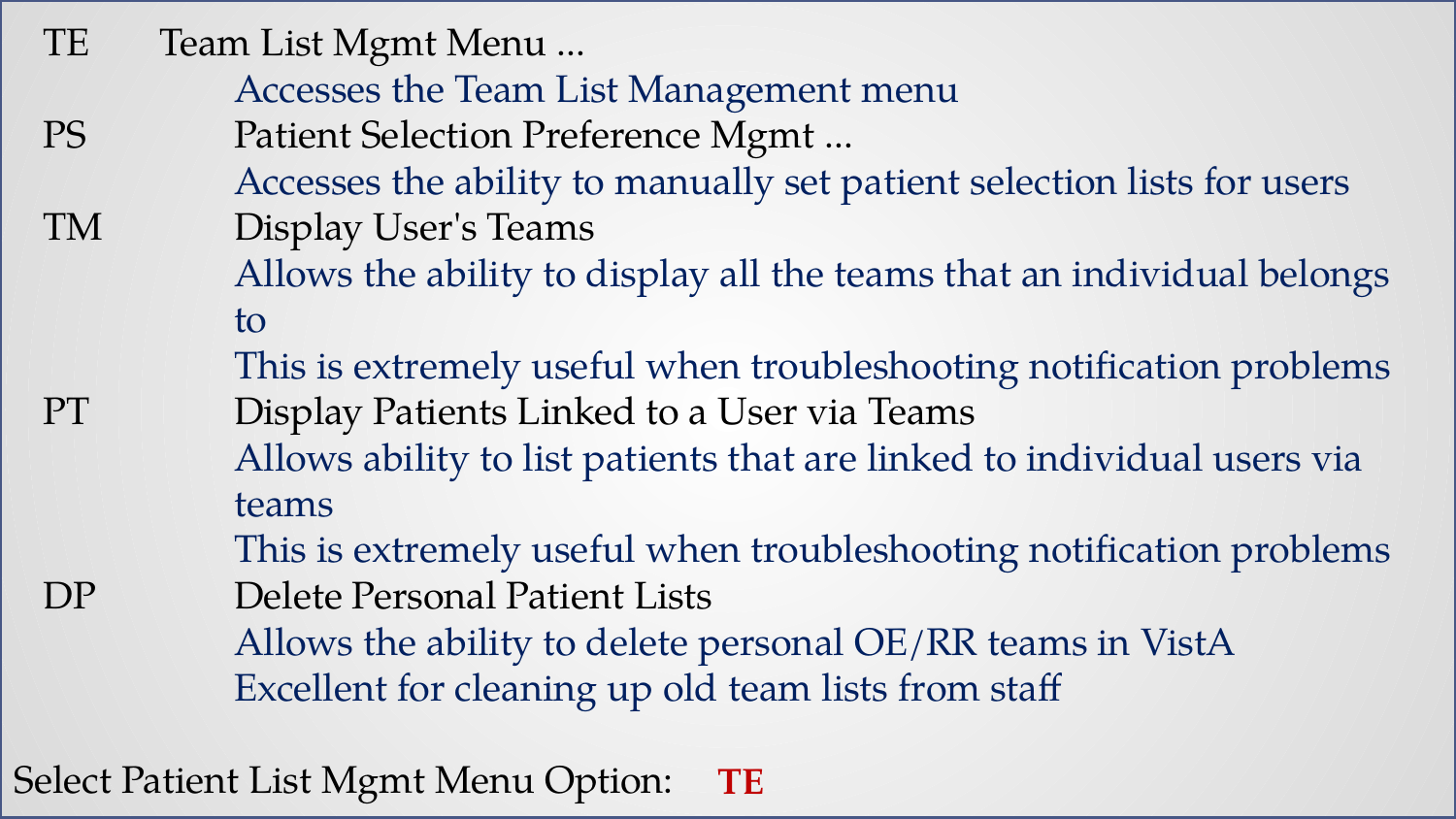

TE     	Team List Mgmt Menu ...
	Accesses the Team List Management menu
   PS     	Patient Selection Preference Mgmt ...
	Accesses the ability to manually set patient selection lists for users
   TM     	Display User's Teams
	Allows the ability to display all the teams that an individual belongs  	to
	This is extremely useful when troubleshooting notification problems
   PT     	Display Patients Linked to a User via Teams
	Allows ability to list patients that are linked to individual users via 	teams
	This is extremely useful when troubleshooting notification problems
   DP     	Delete Personal Patient Lists
	Allows the ability to delete personal OE/RR teams in VistA
	Excellent for cleaning up old team lists from staff

Select Patient List Mgmt Menu Option:
TE